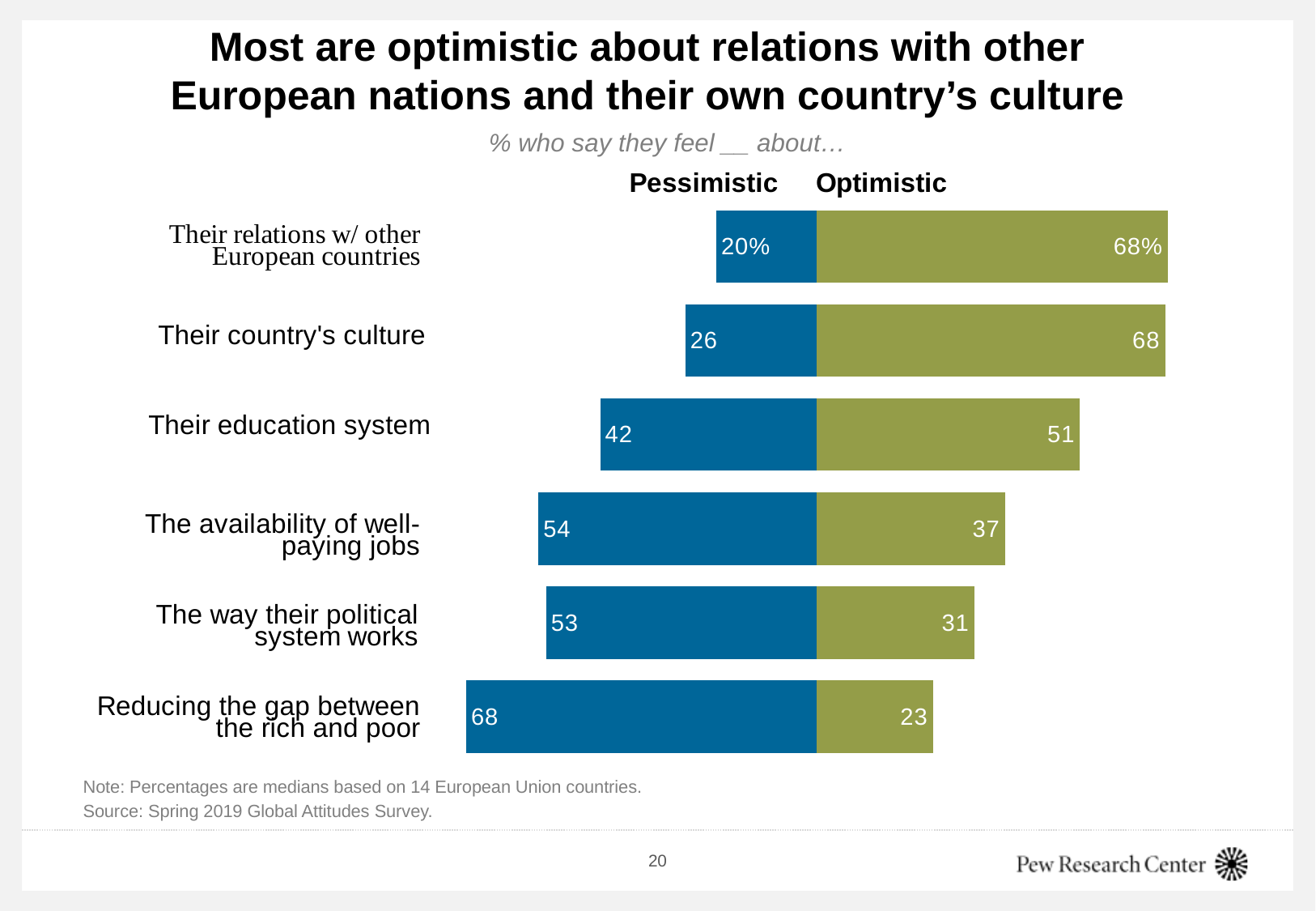

# Most are optimistic about relations with other European nations and their own country’s culture
% who say they feel __ about…

### Chart

| Category |  |  |
|---|---|---|
| Our country's relations with other European countries | -19.5 | 68.0 |
| Our country's culture | -25.5 | 67.5 |
| Our country's education system | -42.0 | 51.0 |
| The availability of well-paying jobs | -54.0 | 36.5 |
| The way our political system works | -52.5 | 30.5 |
| Reducing the gap between the rich and poor | -68.0 | 22.5 |
Note: Percentages are medians based on 14 European Union countries.
Source: Spring 2019 Global Attitudes Survey.
20